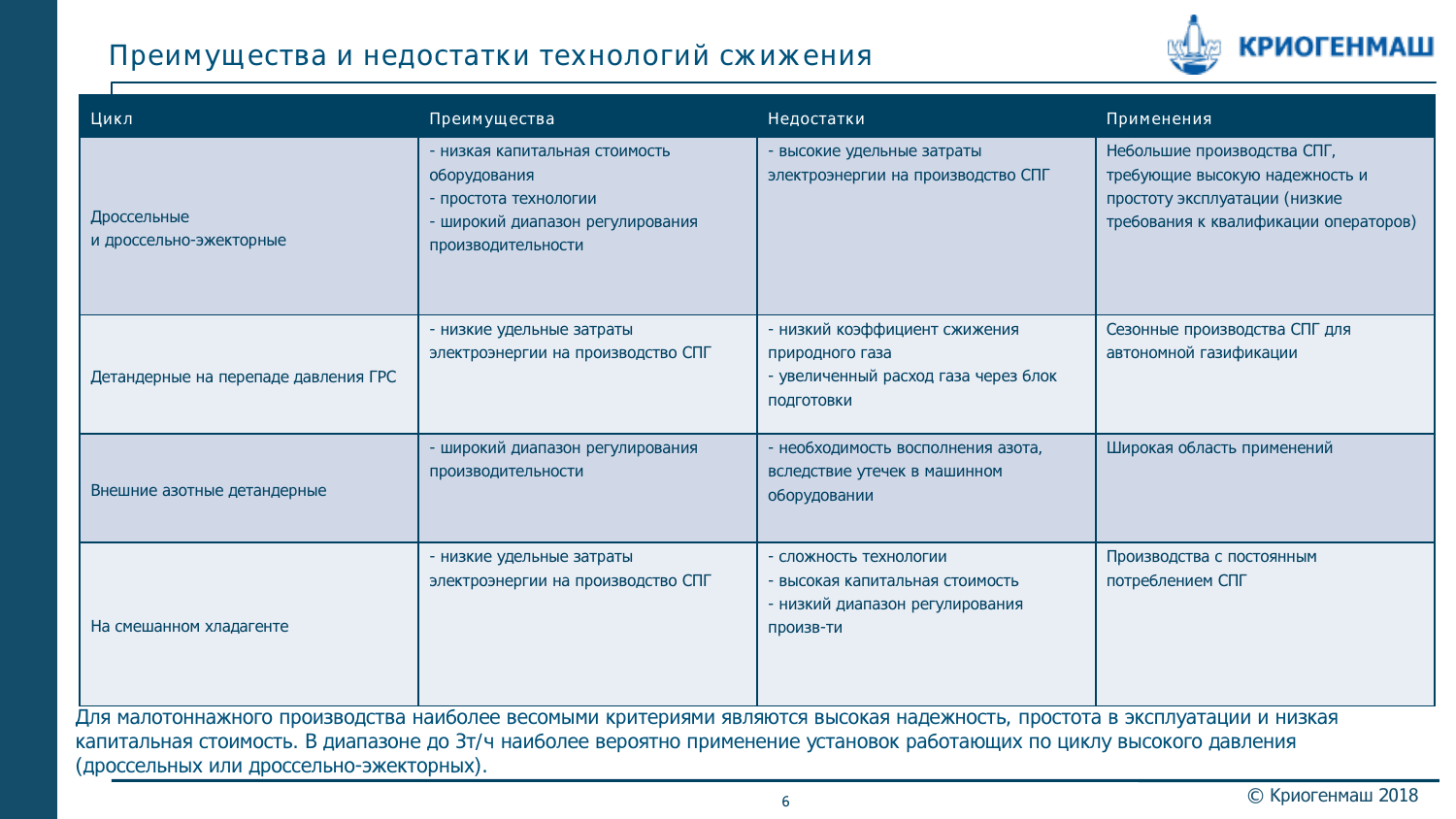

Преимущества и недостатки технологий сжижения
| Цикл | Преимущества | Недостатки | Применения |
| --- | --- | --- | --- |
| Дроссельные и дроссельно-эжекторные | - низкая капитальная стоимость оборудования - простота технологии - широкий диапазон регулирования производительности | - высокие удельные затраты электроэнергии на производство СПГ | Небольшие производства СПГ, требующие высокую надежность и простоту эксплуатации (низкие требования к квалификации операторов) |
| Детандерные на перепаде давления ГРС | - низкие удельные затраты электроэнергии на производство СПГ | - низкий коэффициент сжижения природного газа - увеличенный расход газа через блок подготовки | Сезонные производства СПГ для автономной газификации |
| Внешние азотные детандерные | - широкий диапазон регулирования производительности | - необходимость восполнения азота, вследствие утечек в машинном оборудовании | Широкая область применений |
| На смешанном хладагенте | - низкие удельные затраты электроэнергии на производство СПГ | - сложность технологии - высокая капитальная стоимость - низкий диапазон регулирования произв-ти | Производства с постоянным потреблением СПГ |
Для малотоннажного производства наиболее весомыми критериями являются высокая надежность, простота в эксплуатации и низкая капитальная стоимость. В диапазоне до 3т/ч наиболее вероятно применение установок работающих по циклу высокого давления (дроссельных или дроссельно-эжекторных).
6